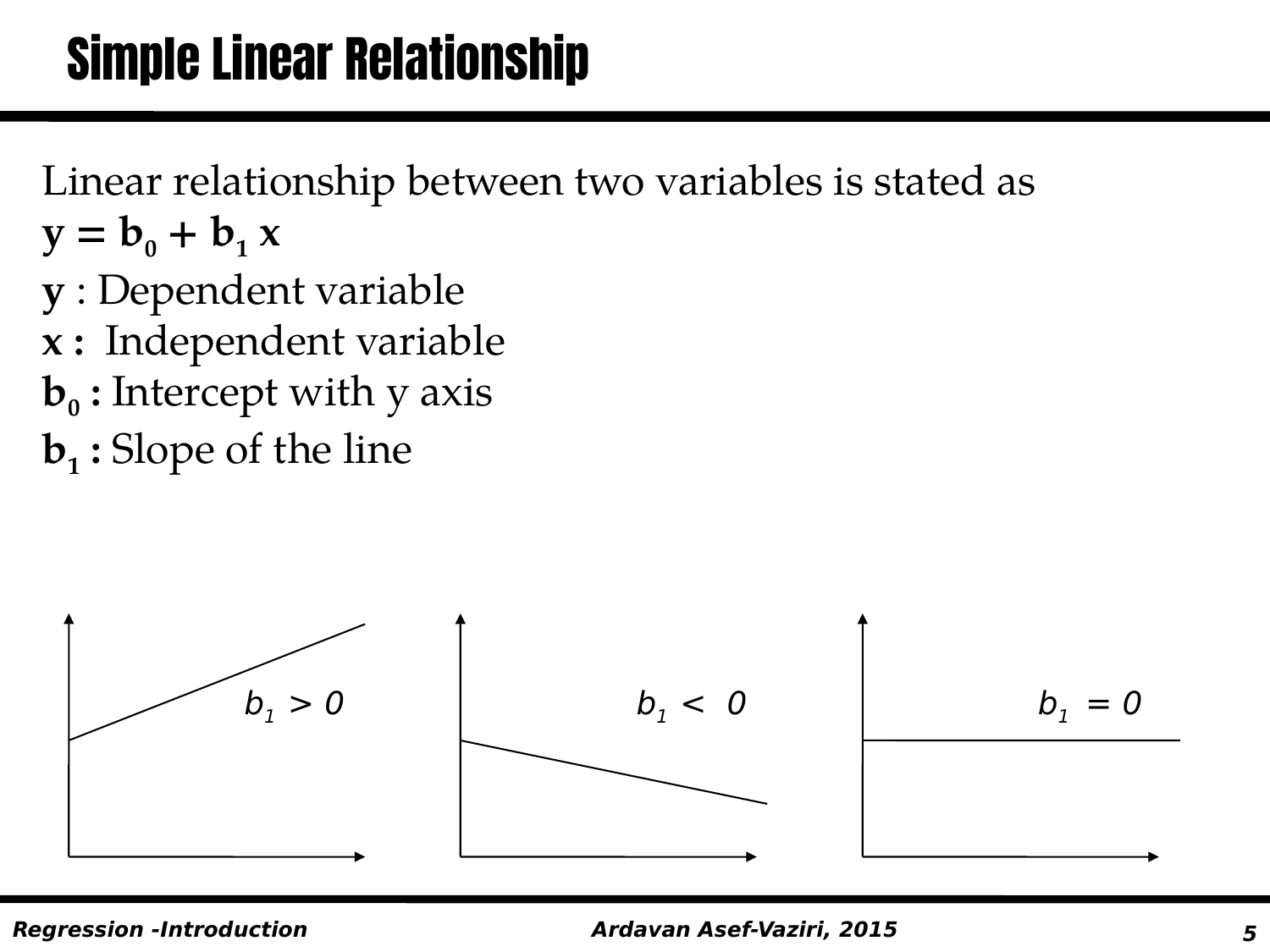

Simple Linear Relationship
Linear relationship between two variables is stated as
y = b0 + b1 x
y : Dependent variable
x :  Independent variable
b0 : Intercept with y axis
b1 : Slope of the line

b1  > 0

b1  <  0

b1  = 0